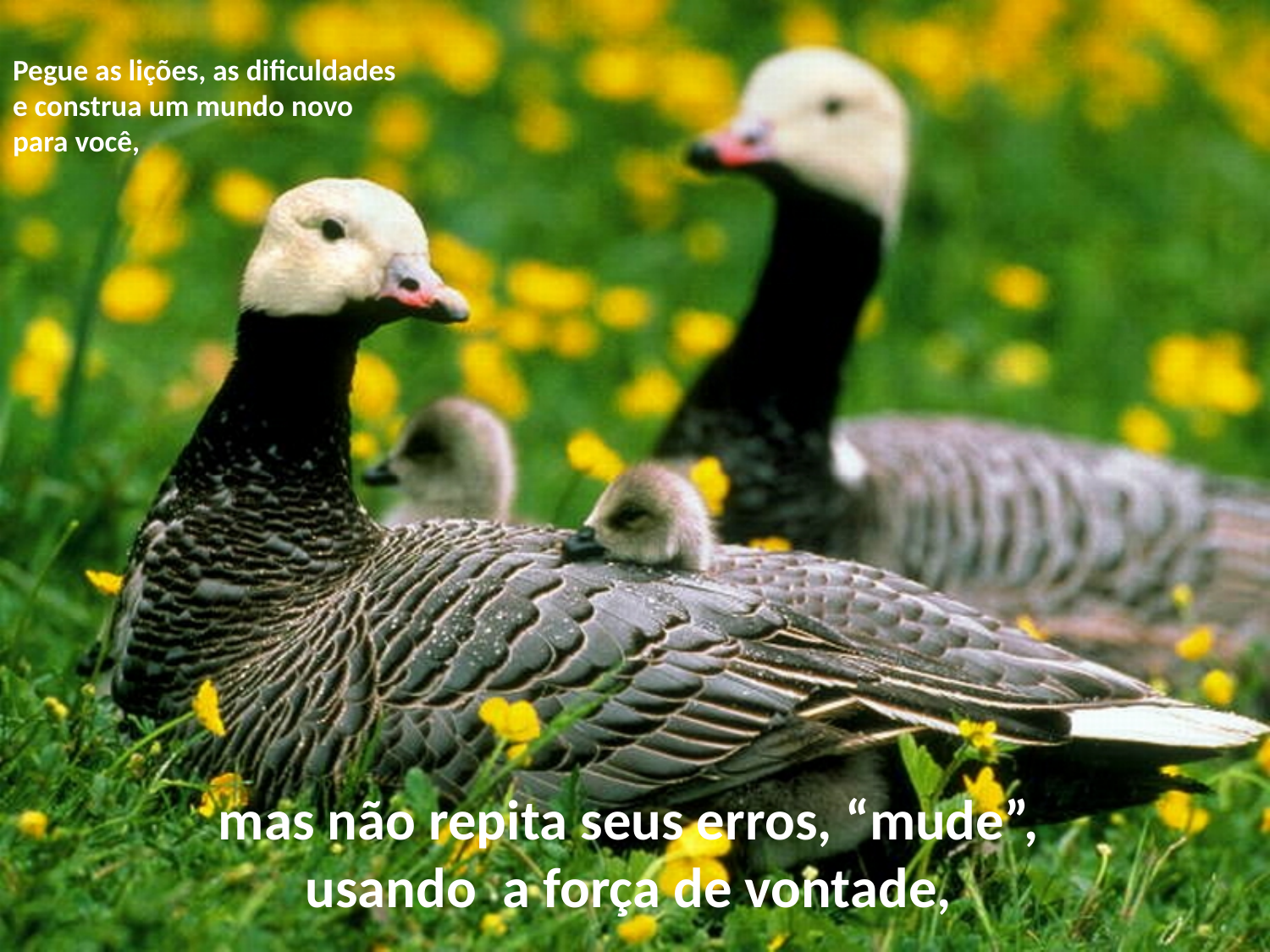

# Pegue as lições, as dificuldades e construa um mundo novo para você,
mas não repita seus erros, “mude”,
usando  a força de vontade,